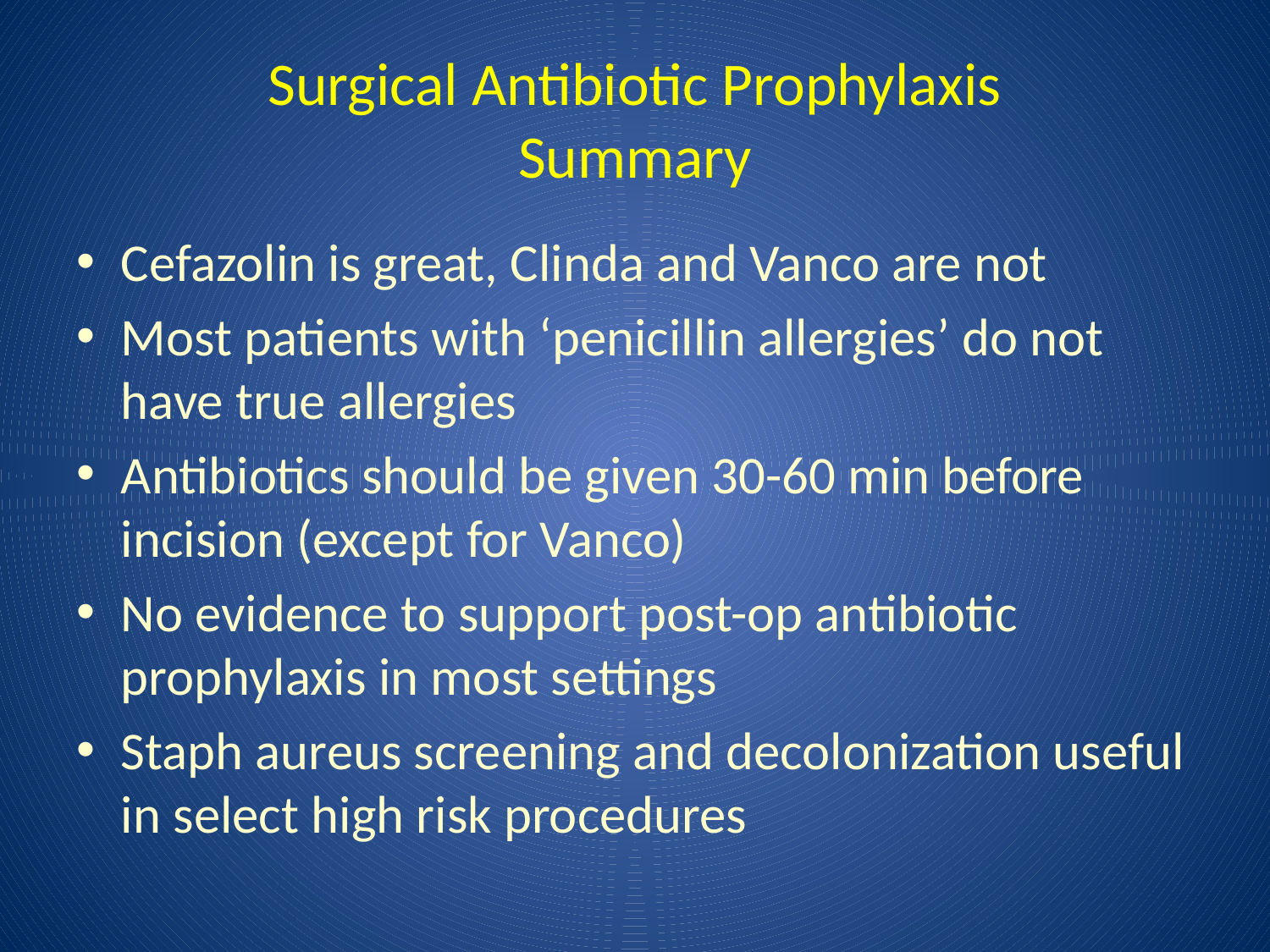

# Surgical Antibiotic Prophylaxis Summary
Cefazolin is great, Clinda and Vanco are not
Most patients with ‘penicillin allergies’ do not have true allergies
Antibiotics should be given 30-60 min before incision (except for Vanco)
No evidence to support post-op antibiotic prophylaxis in most settings
Staph aureus screening and decolonization useful in select high risk procedures